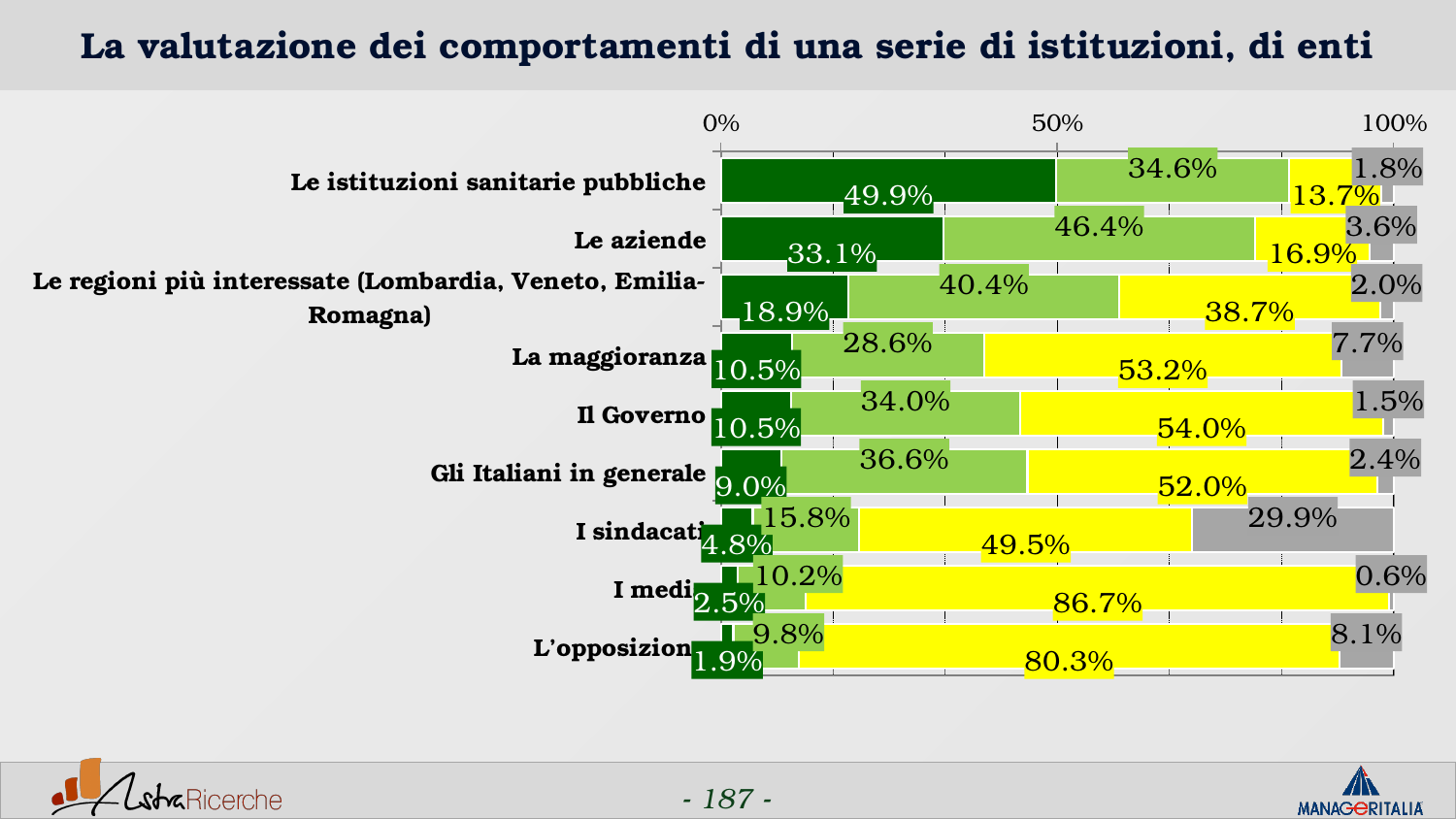

# La valutazione dei comportamenti di una serie di istituzioni, di enti

### Chart

| Category | voti 9-10 | voti 7-8 | voti 1-6 | non so |
|---|---|---|---|---|
| Le istituzioni sanitarie pubbliche | 0.498622589111328 | 0.346418724060059 | 0.137052345275879 | 0.0179063355922699 |
| Le aziende | 0.330578498840332 | 0.46418731689453097 | 0.169421482086182 | 0.0358126711845398 |
| Le regioni più interessate (Lombardia, Veneto, Emilia-Romagna) | 0.189393939971924 | 0.403581275939941 | 0.38705234527587895 | 0.0199724519252777 |
| La maggioranza | 0.105371904373169 | 0.285812664031982 | 0.531680450439453 | 0.0771349859237671 |
| Il Governo | 0.104683198928833 | 0.34022037506103503 | 0.5399449157714841 | 0.015151515007019 |
| Gli Italiani in generale | 0.0895316791534424 | 0.366391181945801 | 0.519972457885742 | 0.0241046833992004 |
| I sindacati | 0.047520661354064894 | 0.15840220451355 | 0.495179061889648 | 0.298898067474365 |
| I media | 0.0247933888435364 | 0.10192837715148899 | 0.867079925537109 | 0.00619834721088409 |
| L’opposizione | 0.018595041036605798 | 0.0977961444854736 | 0.803030319213867 | 0.0805785083770752 |